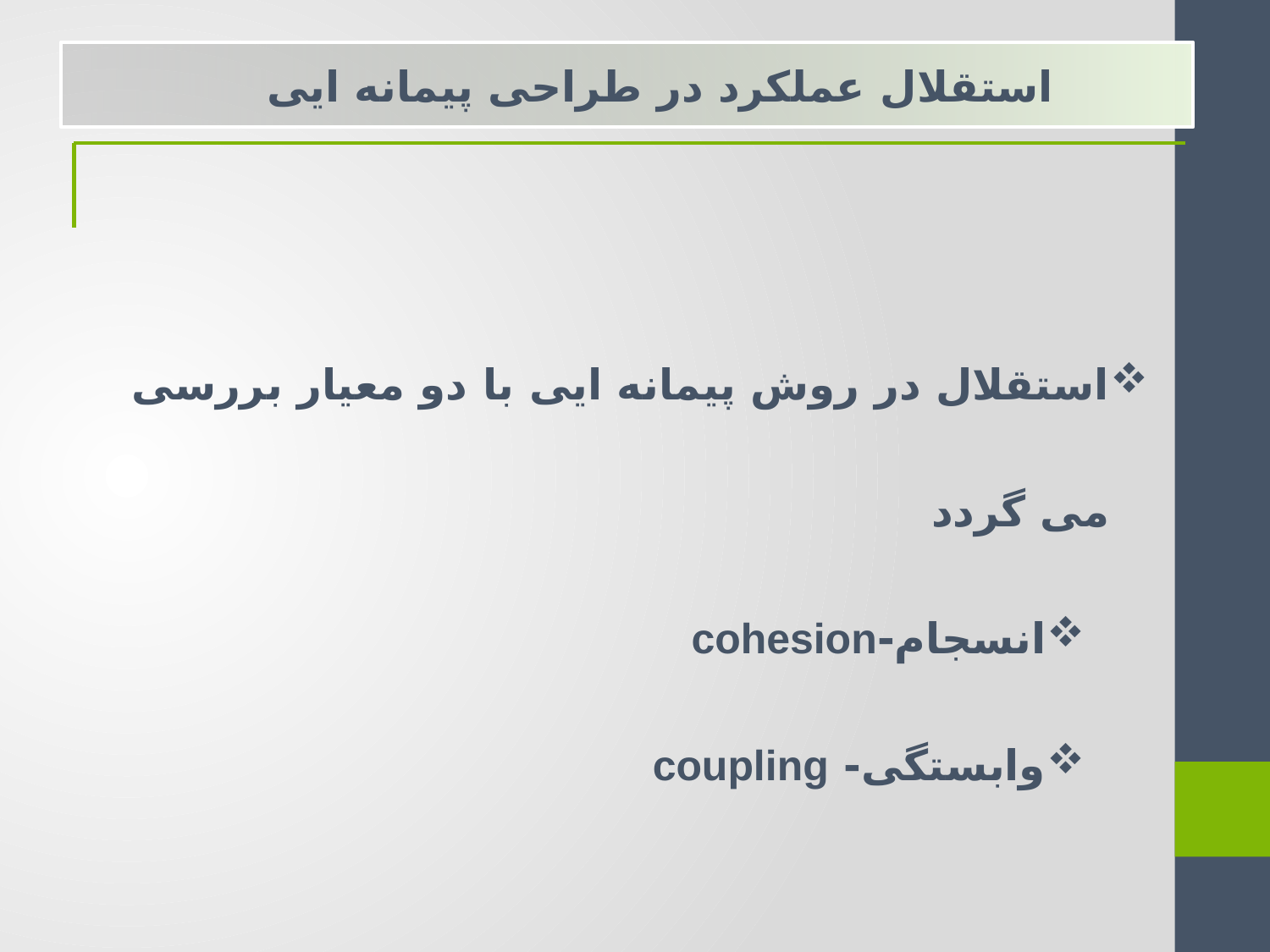

استقلال عملکرد در طراحی پیمانه ایی
استقلال در روش پیمانه ایی با دو معیار بررسی می گردد
انسجام-cohesion
وابستگی- coupling